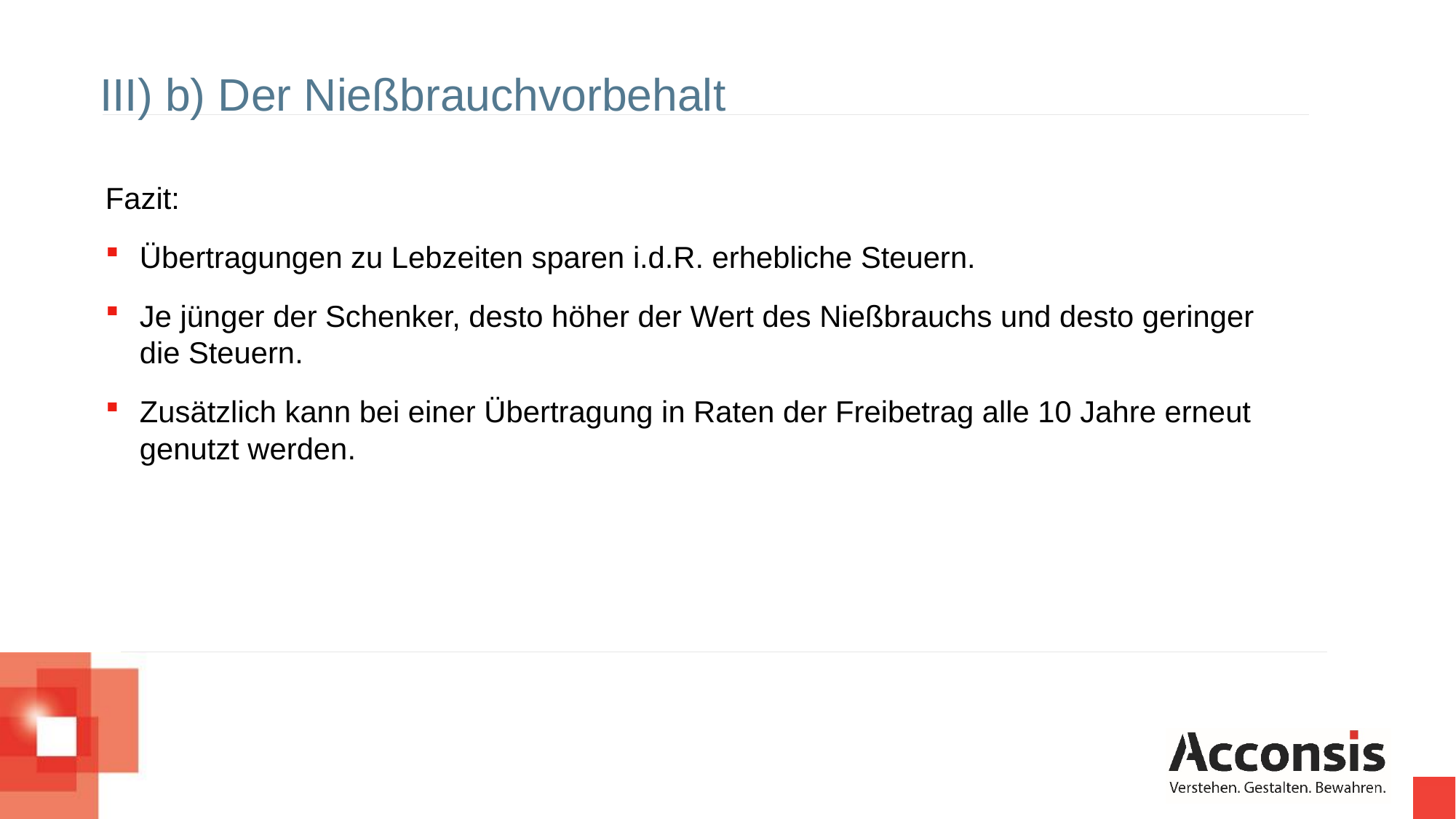

III) b) Der Nießbrauchvorbehalt

Fazit:
Übertragungen zu Lebzeiten sparen i.d.R. erhebliche Steuern.
Je jünger der Schenker, desto höher der Wert des Nießbrauchs und desto geringer die Steuern.
Zusätzlich kann bei einer Übertragung in Raten der Freibetrag alle 10 Jahre erneut genutzt werden.